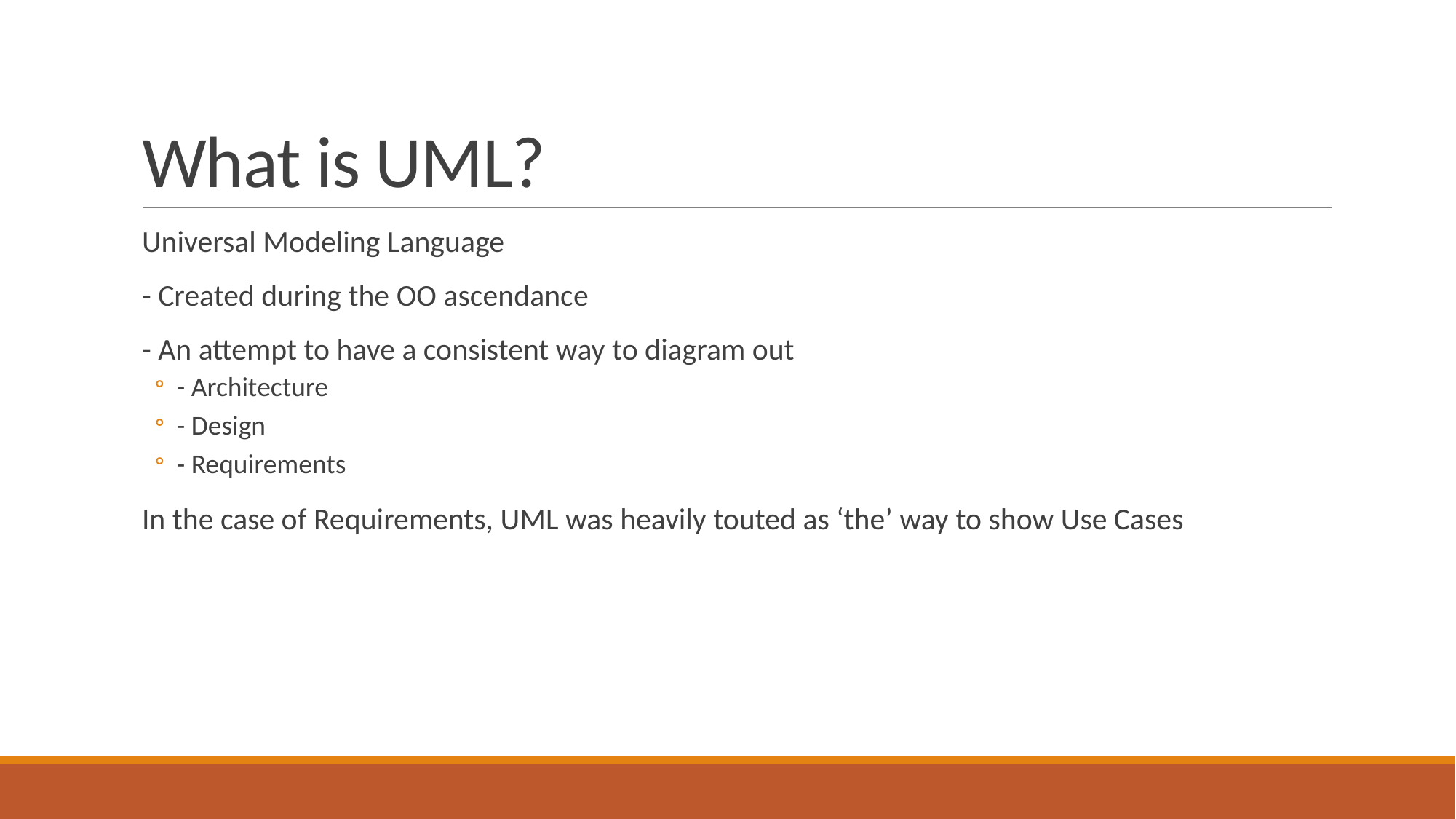

# What is UML?
Universal Modeling Language
- Created during the OO ascendance
- An attempt to have a consistent way to diagram out
- Architecture
- Design
- Requirements
In the case of Requirements, UML was heavily touted as ‘the’ way to show Use Cases